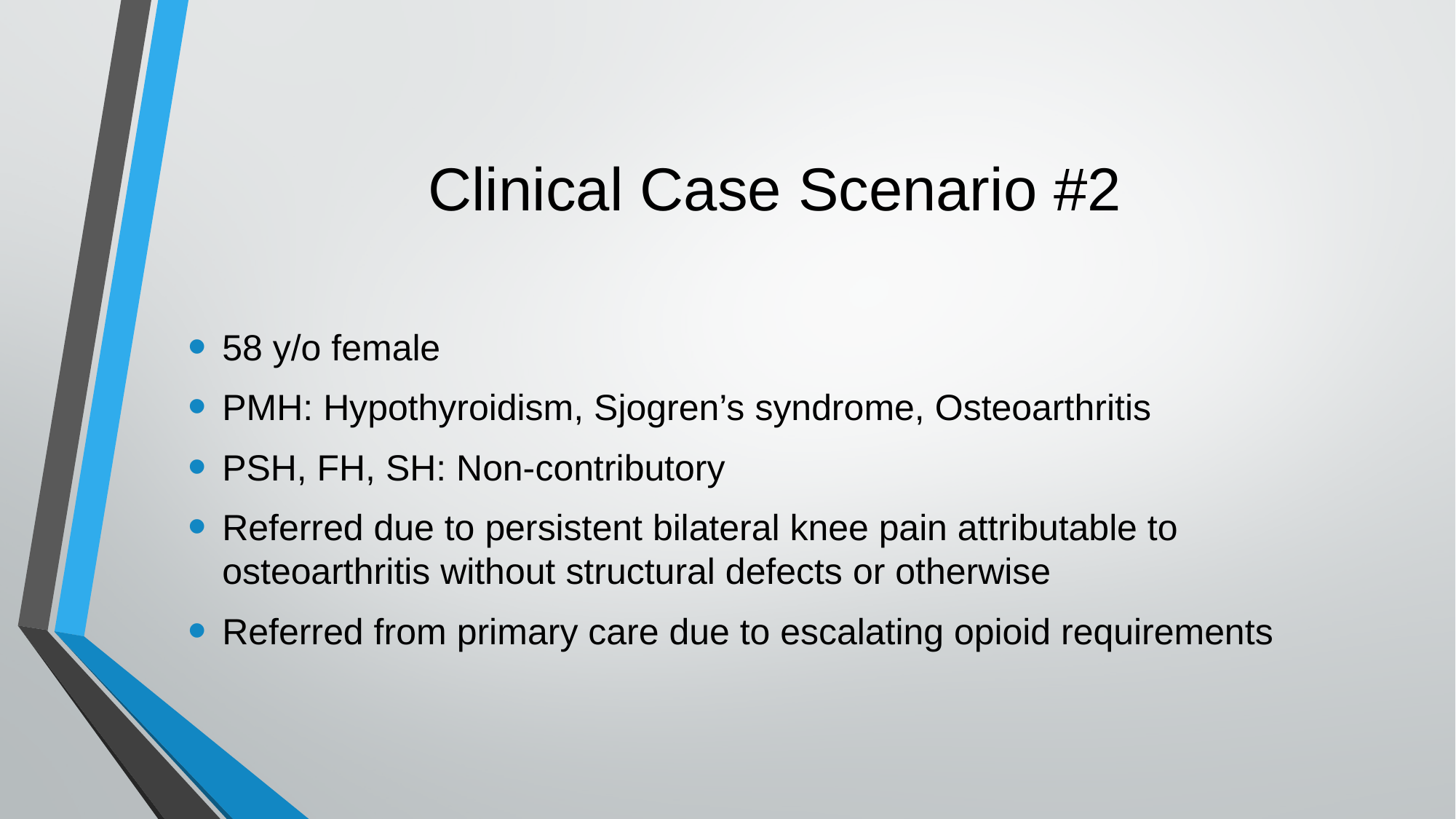

# Clinical Case Scenario #2
58 y/o female
PMH: Hypothyroidism, Sjogren’s syndrome, Osteoarthritis
PSH, FH, SH: Non-contributory
Referred due to persistent bilateral knee pain attributable to osteoarthritis without structural defects or otherwise
Referred from primary care due to escalating opioid requirements